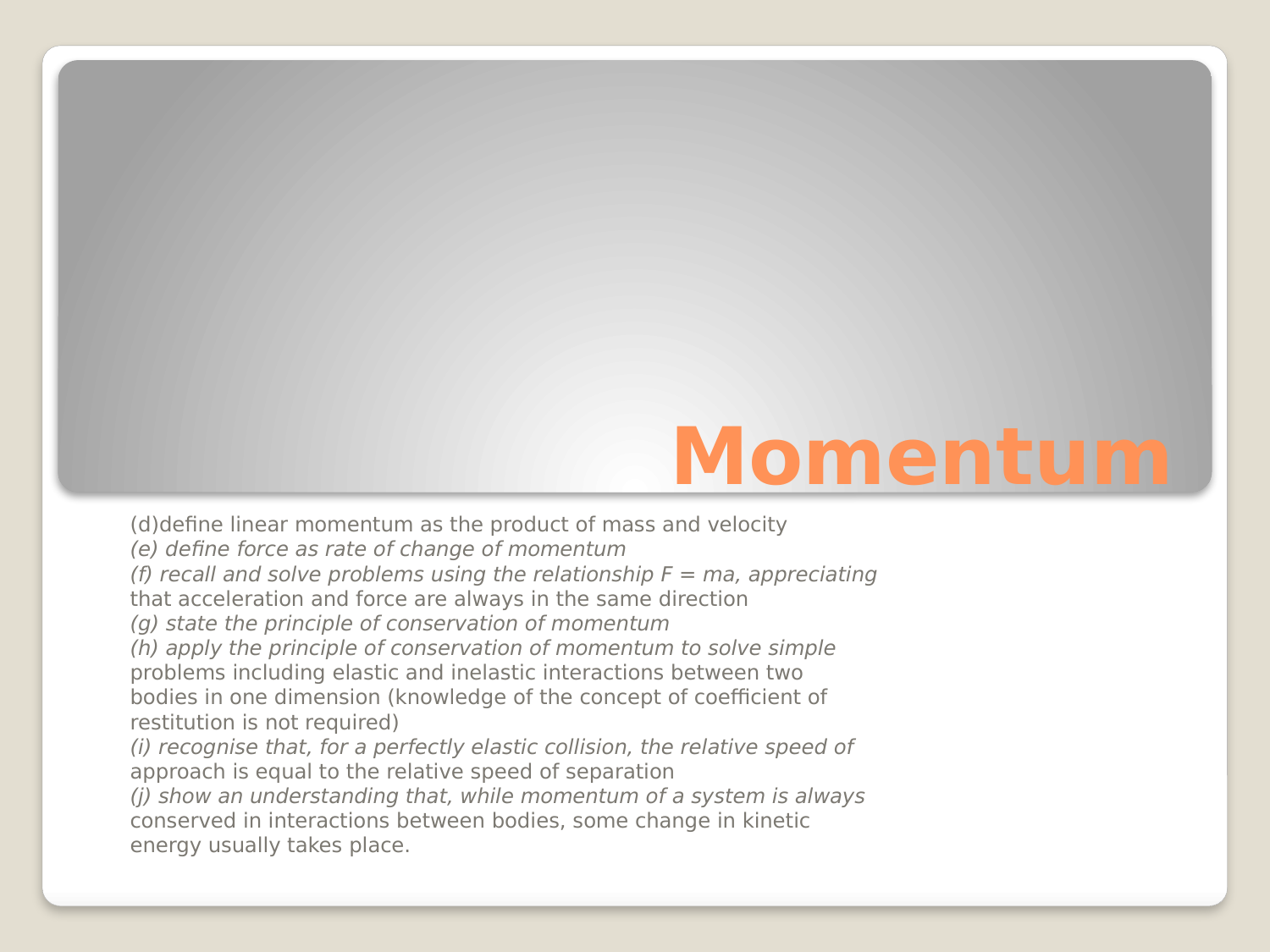

# Momentum
(d)define linear momentum as the product of mass and velocity
(e) define force as rate of change of momentum
(f) recall and solve problems using the relationship F = ma, appreciating
that acceleration and force are always in the same direction
(g) state the principle of conservation of momentum
(h) apply the principle of conservation of momentum to solve simple
problems including elastic and inelastic interactions between two
bodies in one dimension (knowledge of the concept of coefficient of
restitution is not required)
(i) recognise that, for a perfectly elastic collision, the relative speed of
approach is equal to the relative speed of separation
(j) show an understanding that, while momentum of a system is always
conserved in interactions between bodies, some change in kinetic
energy usually takes place.